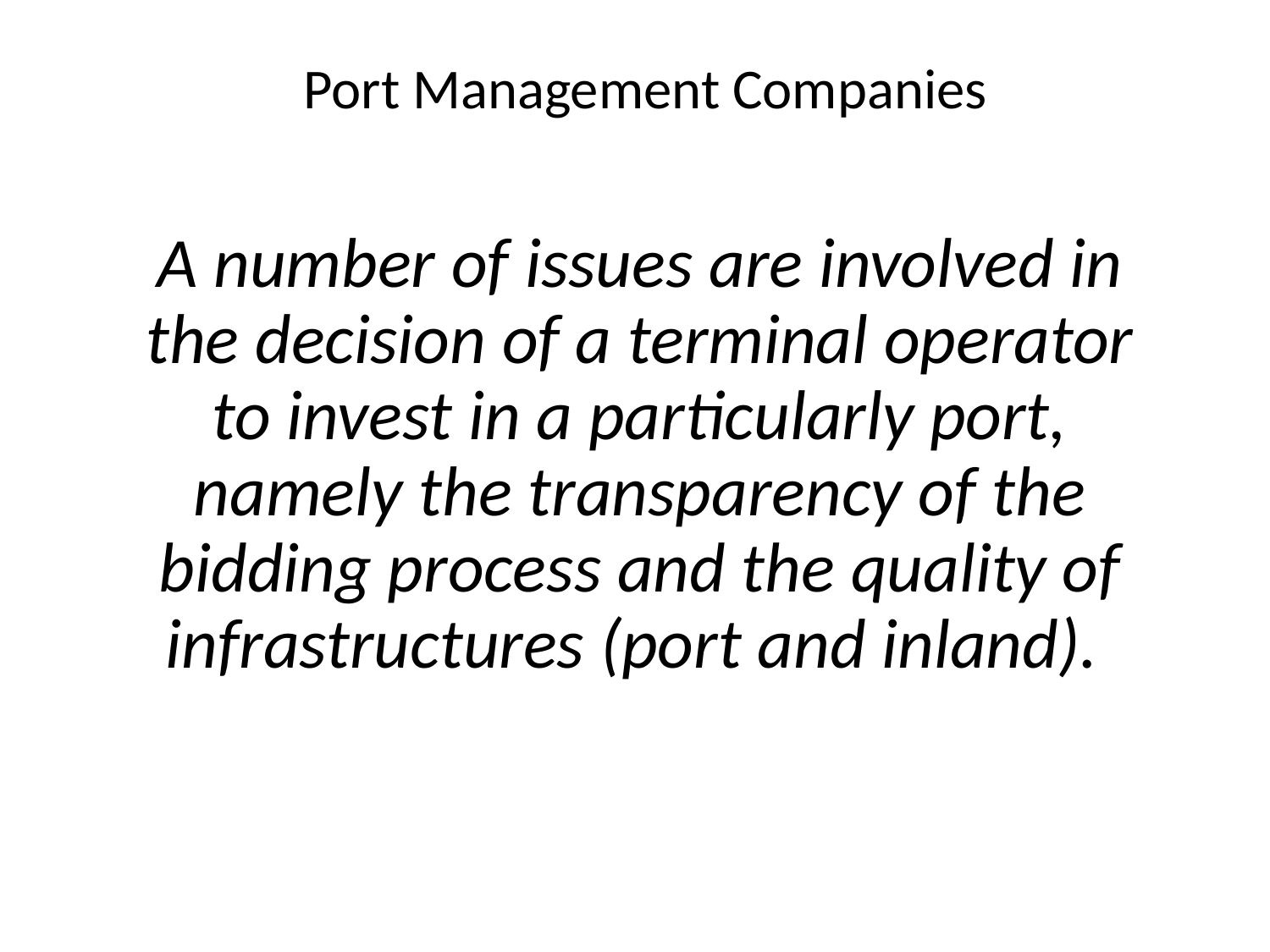

# Port Management Companies

A number of issues are involved in the decision of a terminal operator to invest in a particularly port, namely the transparency of the bidding process and the quality of infrastructures (port and inland).